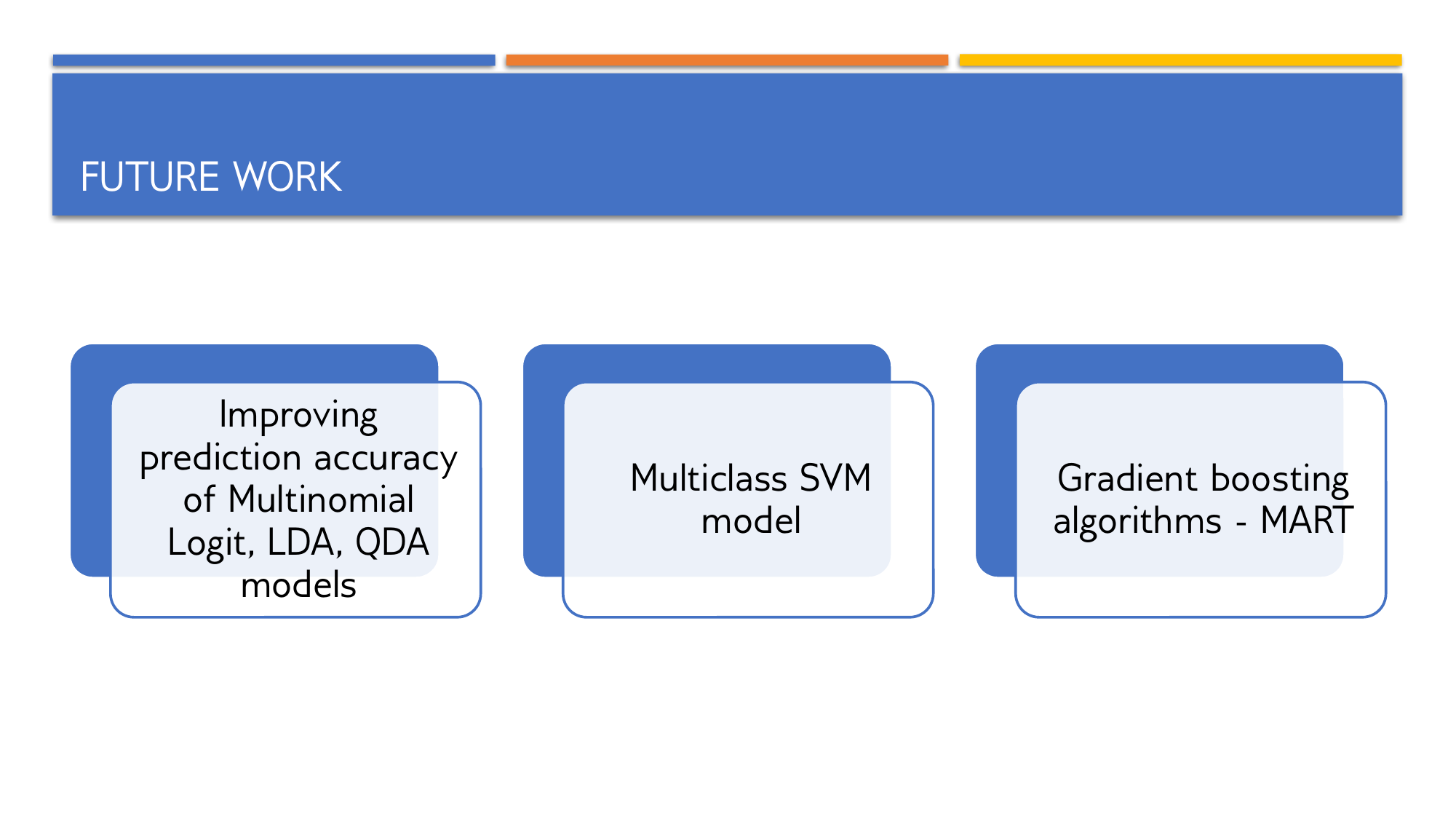

# Future WORK
Improving prediction accuracy of Multinomial Logit, LDA, QDA models
Multiclass SVM model
Gradient boosting algorithms - MART